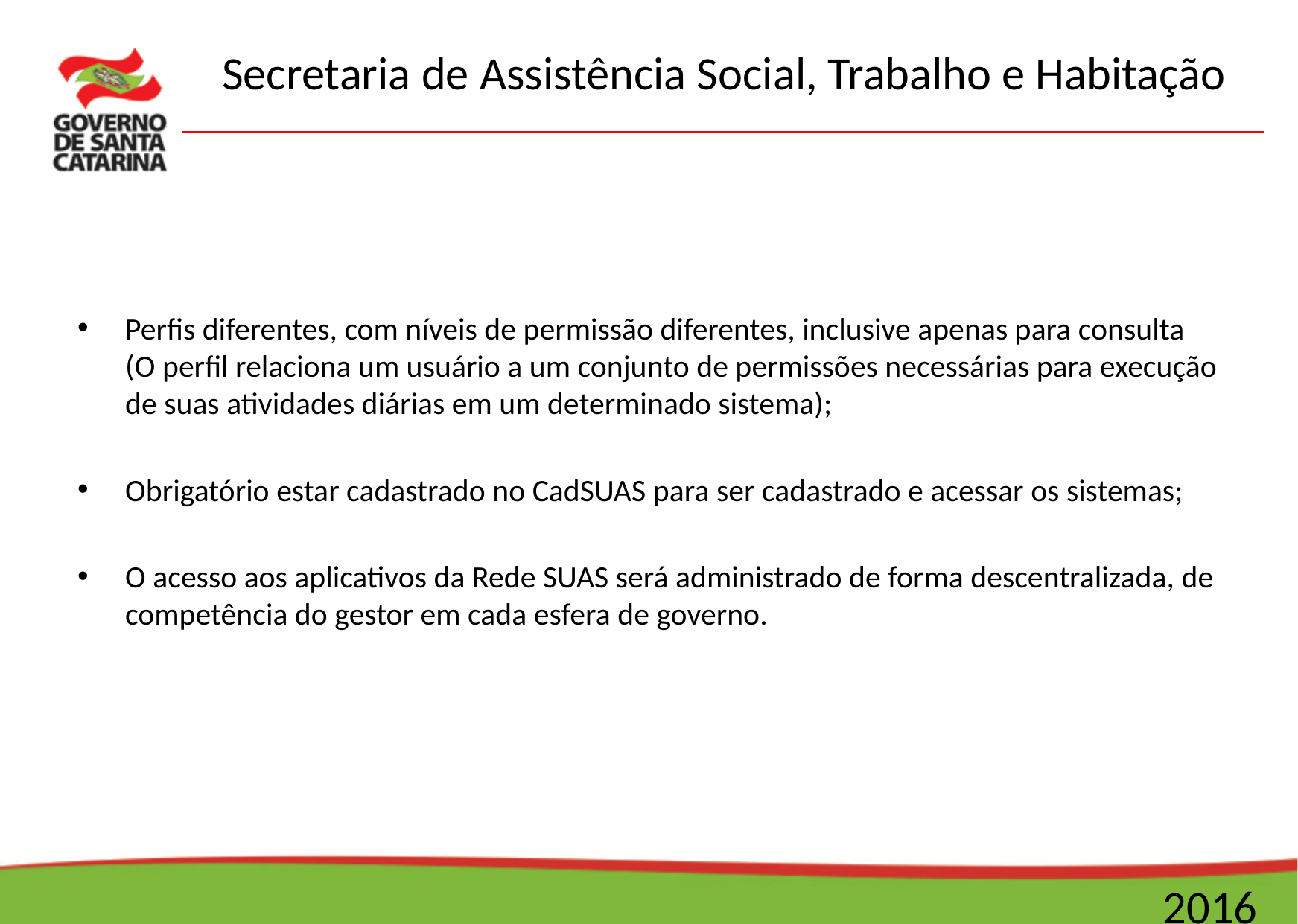

Perfis diferentes, com níveis de permissão diferentes, inclusive apenas para consulta (O perfil relaciona um usuário a um conjunto de permissões necessárias para execução de suas atividades diárias em um determinado sistema);

Obrigatório estar cadastrado no CadSUAS para ser cadastrado e acessar os sistemas;

O acesso aos aplicativos da Rede SUAS será administrado de forma descentralizada, de competência do gestor em cada esfera de governo.